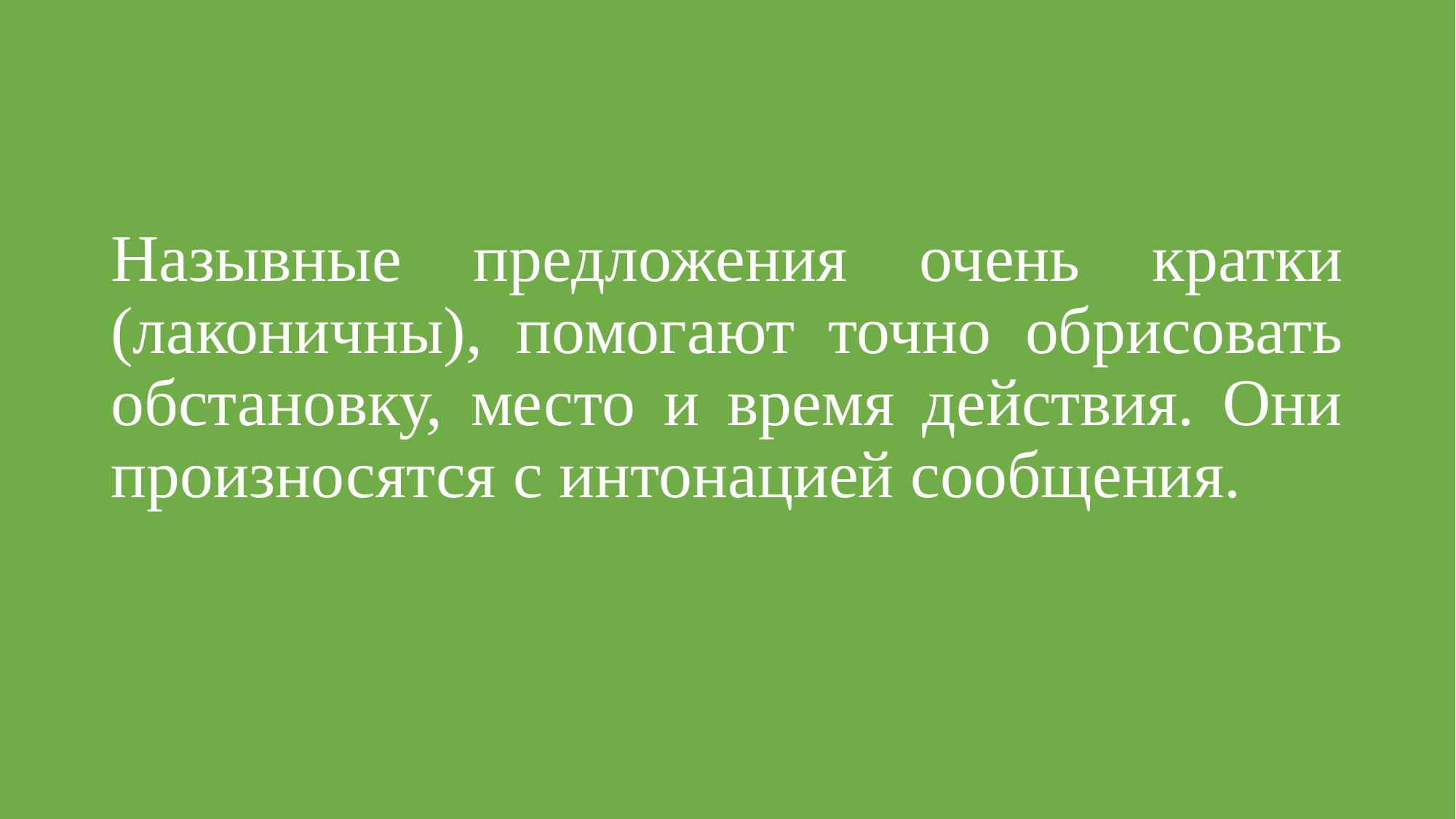

#
Назывные предложения очень кратки (лаконичны), помогают точно обрисовать обстановку, место и время действия. Они произносятся с интонацией сообщения.